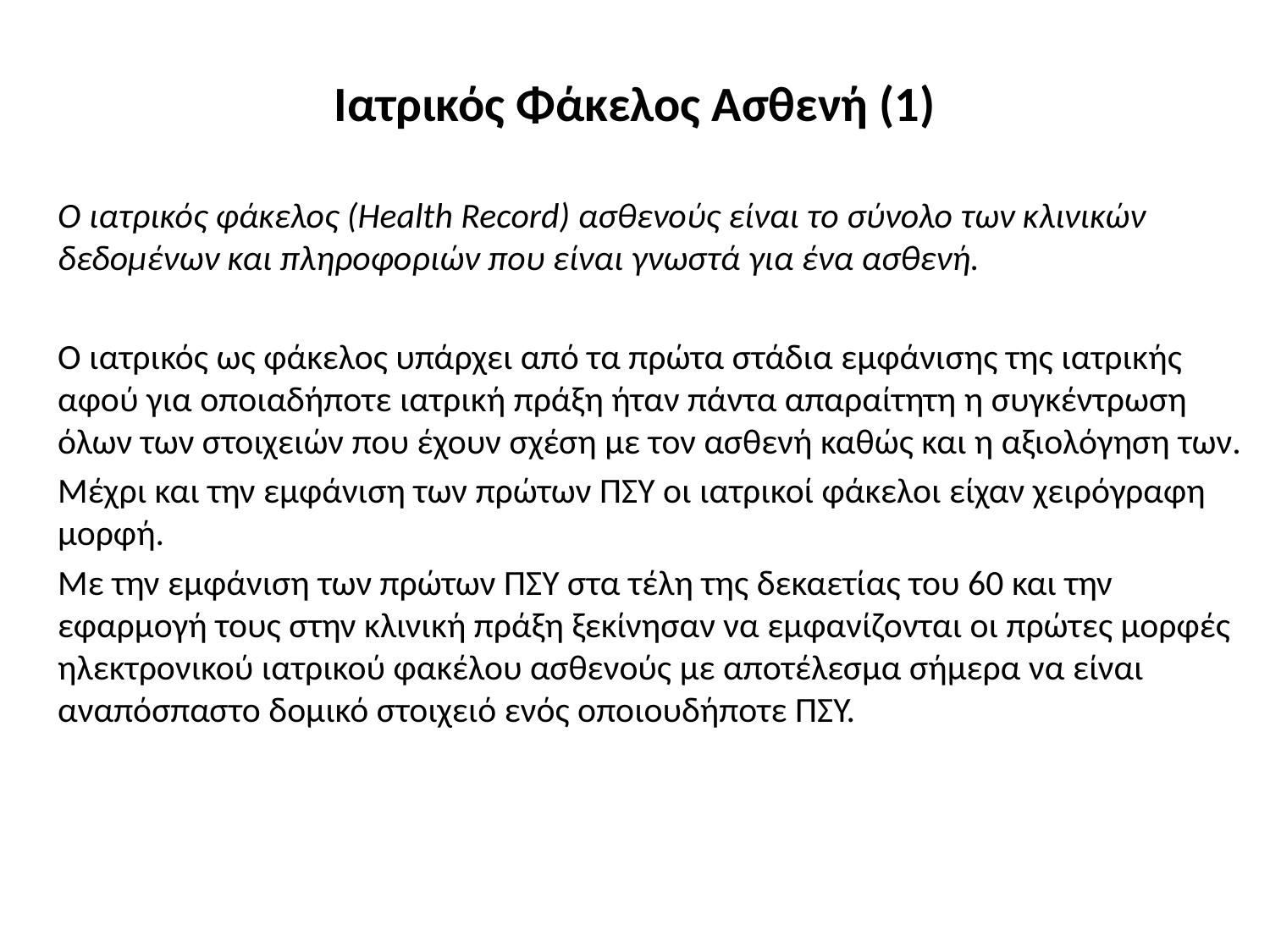

# Ιατρικός Φάκελος Ασθενή (1)
O ιατρικός φάκελος (Health Record) ασθενούς είναι το σύνολο των κλινικών δεδομένων και πληροφοριών που είναι γνωστά για ένα ασθενή.

Ο ιατρικός ως φάκελος υπάρχει από τα πρώτα στάδια εμφάνισης της ιατρικής αφού για οποιαδήποτε ιατρική πράξη ήταν πάντα απαραίτητη η συγκέντρωση όλων των στοιχειών που έχουν σχέση με τον ασθενή καθώς και η αξιολόγηση των.
Μέχρι και την εμφάνιση των πρώτων ΠΣΥ οι ιατρικοί φάκελοι είχαν χειρόγραφη μορφή.
Με την εμφάνιση των πρώτων ΠΣΥ στα τέλη της δεκαετίας του 60 και την εφαρμογή τους στην κλινική πράξη ξεκίνησαν να εμφανίζονται οι πρώτες μορφές ηλεκτρονικού ιατρικού φακέλου ασθενούς με αποτέλεσμα σήμερα να είναι αναπόσπαστο δομικό στοιχειό ενός οποιουδήποτε ΠΣΥ.